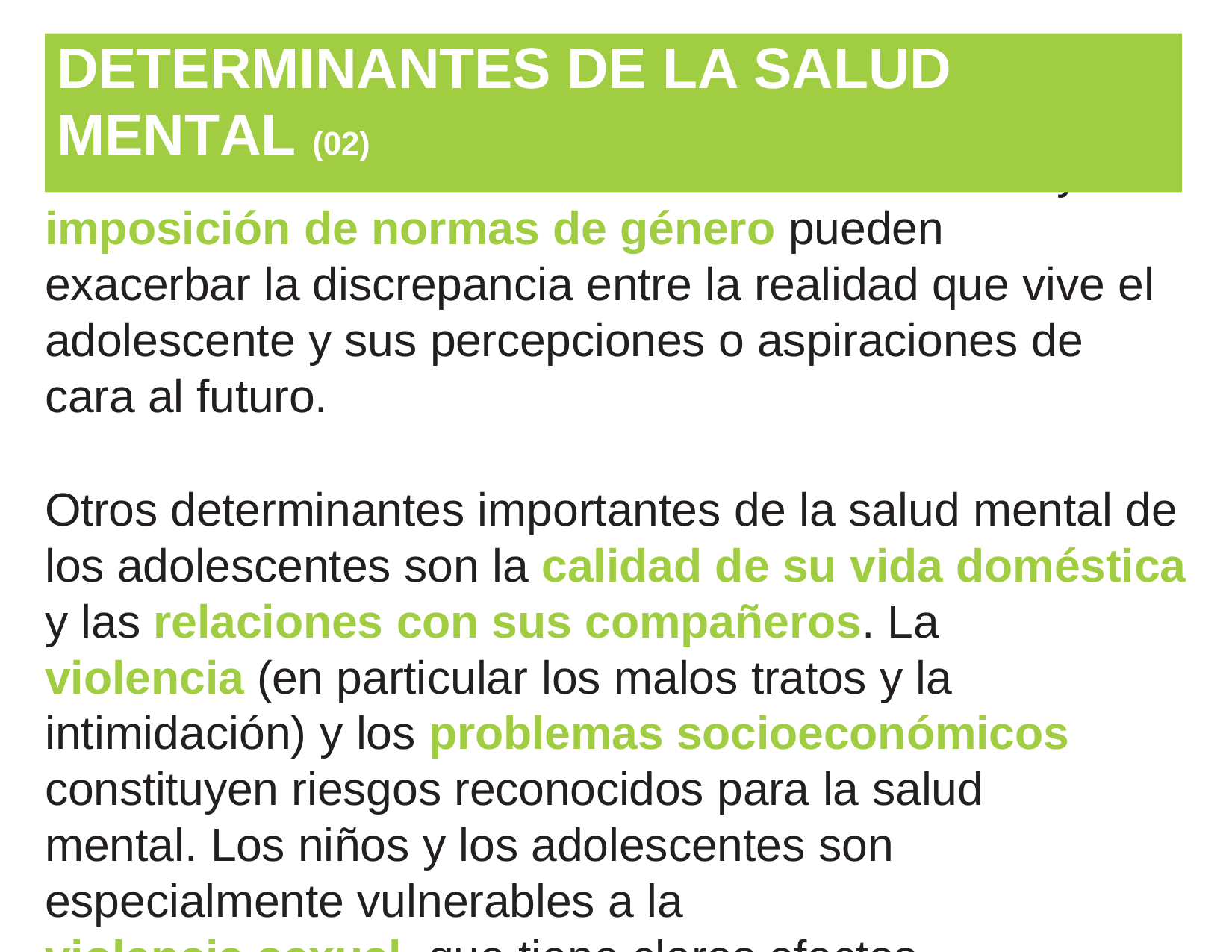

DETERMINANTES DE LA SALUD MENTAL (02)
La influencia de los medios de comunicación y la imposición de normas de género pueden exacerbar la discrepancia entre la realidad que vive el adolescente y sus percepciones o aspiraciones de cara al futuro.

Otros determinantes importantes de la salud mental de los adolescentes son la calidad de su vida doméstica
y las relaciones con sus compañeros. La violencia (en particular los malos tratos y la intimidación) y los problemas socioeconómicos constituyen riesgos reconocidos para la salud mental. Los niños y los adolescentes son especialmente vulnerables a la
violencia sexual, que tiene claros efectos perjudiciales sobre la salud mental.